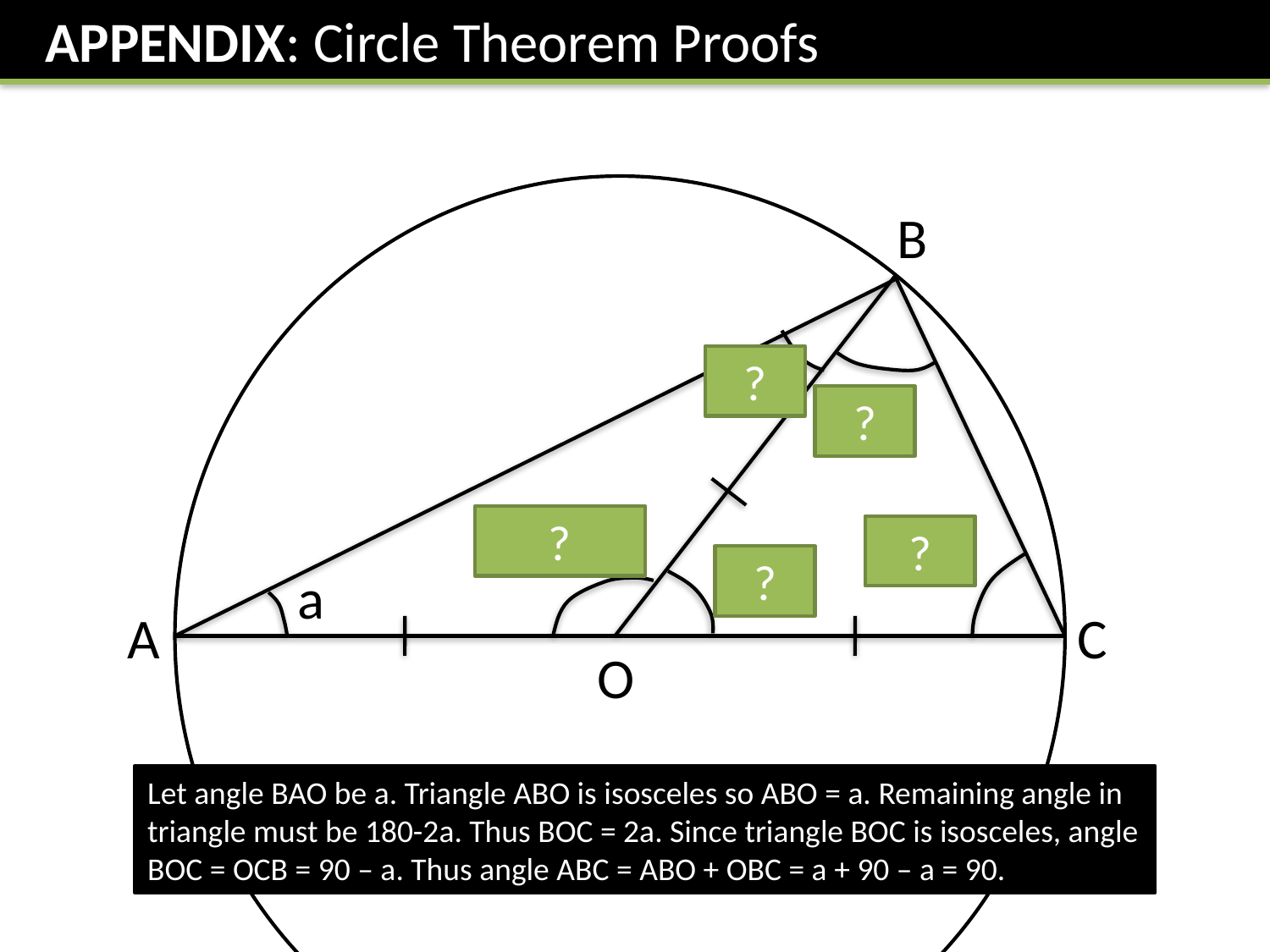

APPENDIX: Circle Theorem Proofs

B

a
?

90-a
?
180-2a
?
90-a
?
2a
?

a

A
C
O
Let angle BAO be a. Triangle ABO is isosceles so ABO = a. Remaining angle in triangle must be 180-2a. Thus BOC = 2a. Since triangle BOC is isosceles, angle BOC = OCB = 90 – a. Thus angle ABC = ABO + OBC = a + 90 – a = 90.